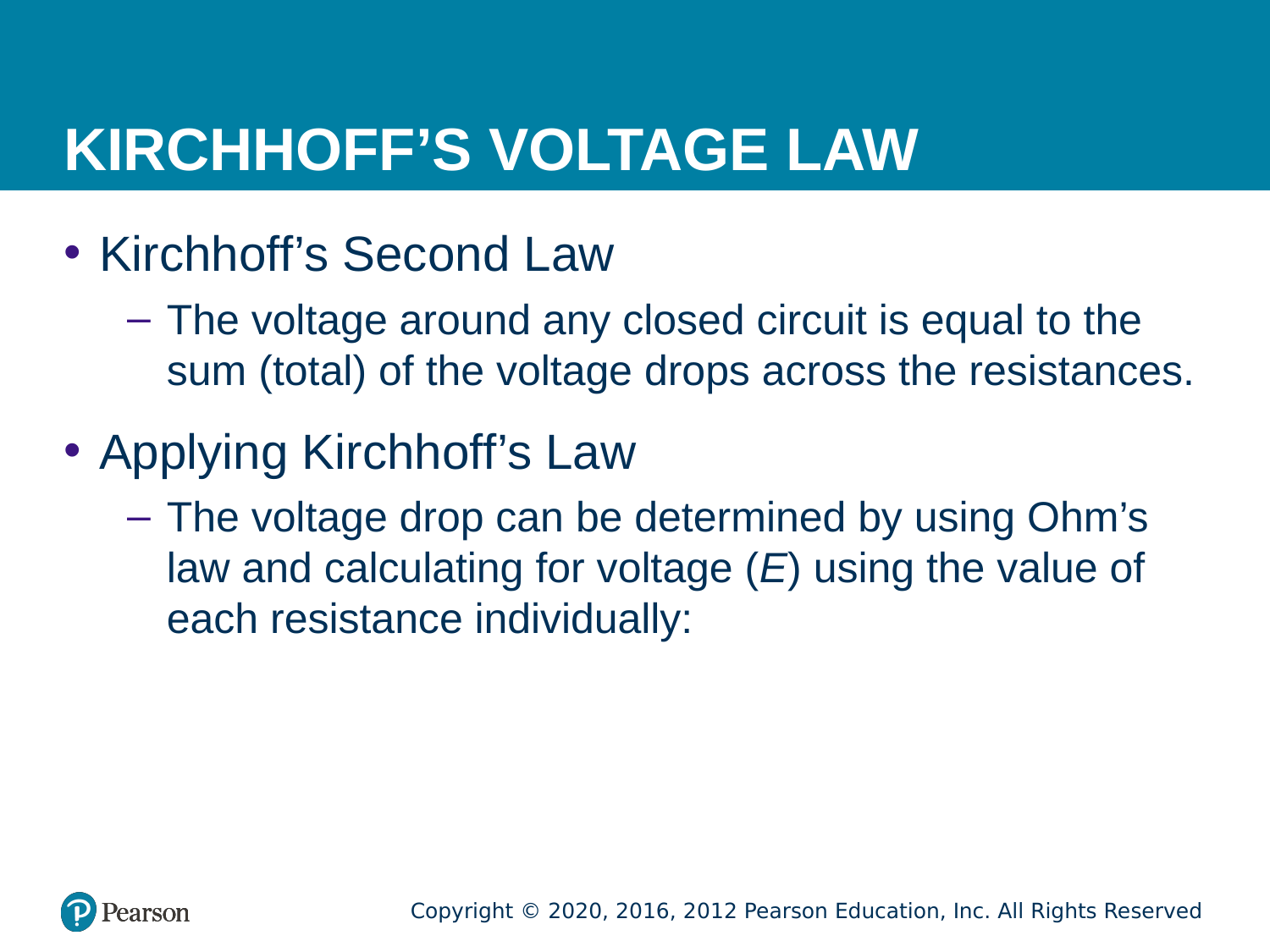

# KIRCHHOFF’S VOLTAGE LAW
Kirchhoff’s Second Law
The voltage around any closed circuit is equal to the sum (total) of the voltage drops across the resistances.
Applying Kirchhoff’s Law
The voltage drop can be determined by using Ohm’s law and calculating for voltage (E) using the value of each resistance individually: